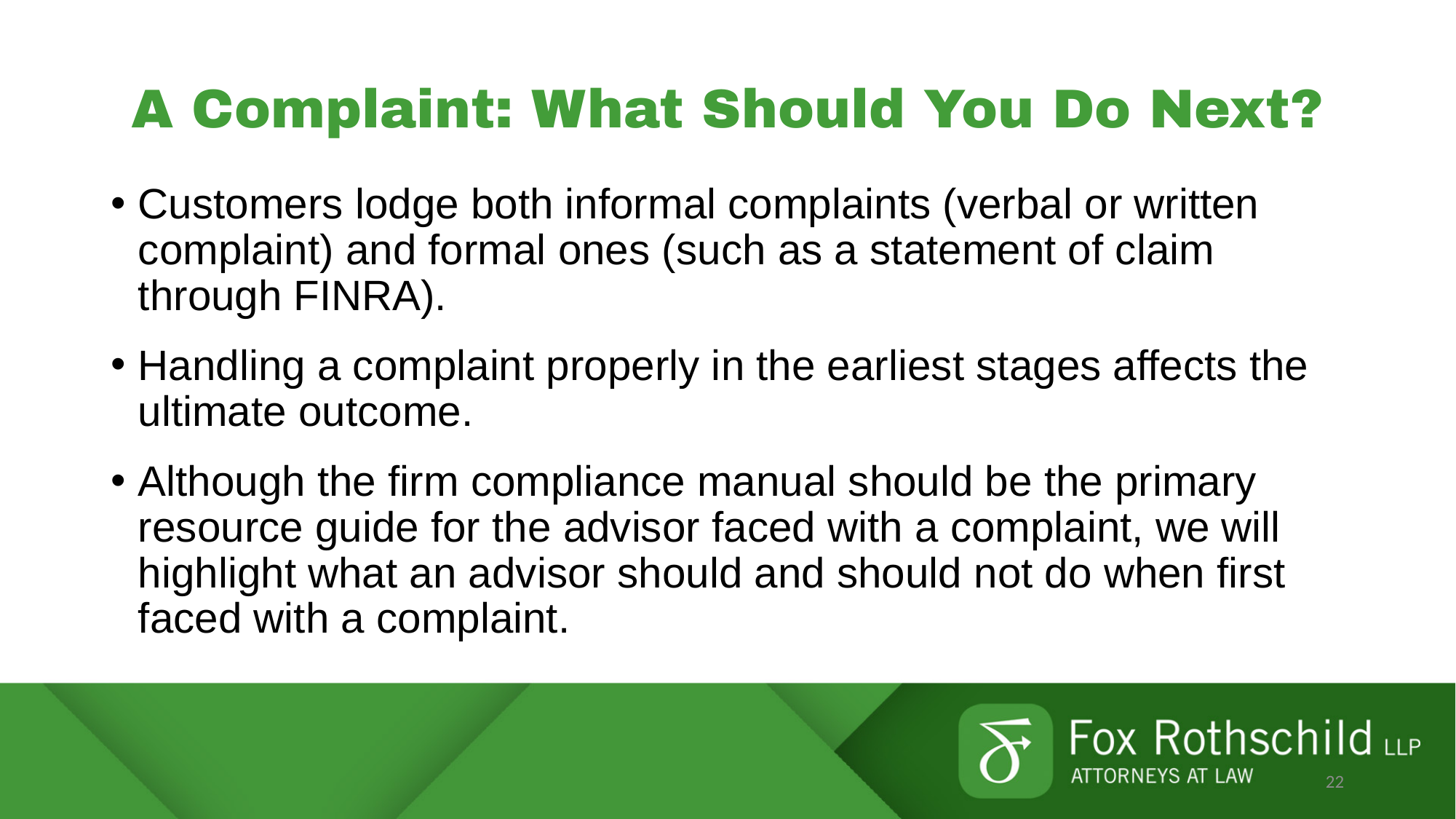

# A Complaint: What Should You Do Next?
Customers lodge both informal complaints (verbal or written complaint) and formal ones (such as a statement of claim through FINRA).
Handling a complaint properly in the earliest stages affects the ultimate outcome.
Although the firm compliance manual should be the primary resource guide for the advisor faced with a complaint, we will highlight what an advisor should and should not do when first faced with a complaint.
22